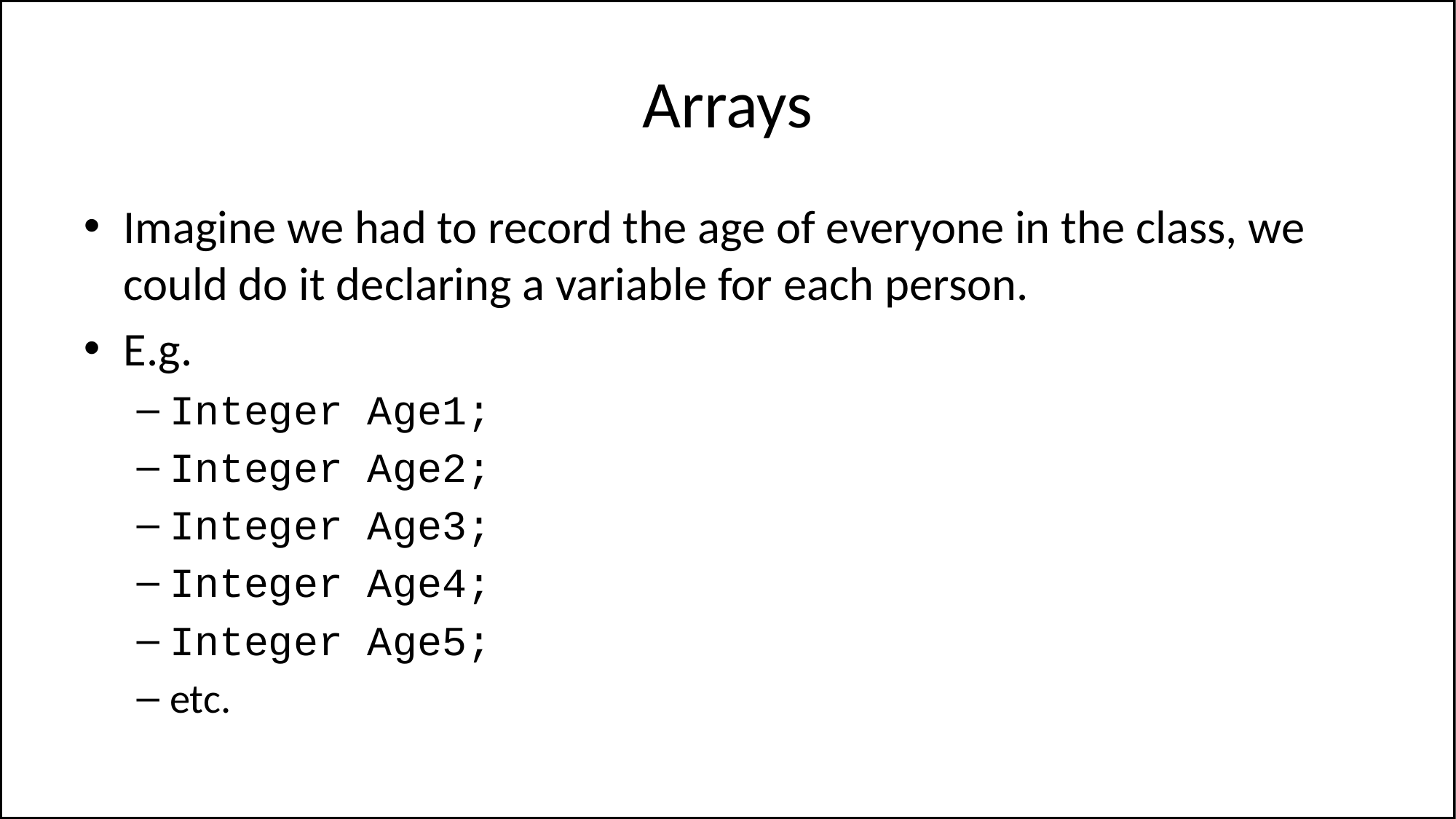

# Arrays
Imagine we had to record the age of everyone in the class, we could do it declaring a variable for each person.
E.g.
Integer Age1;
Integer Age2;
Integer Age3;
Integer Age4;
Integer Age5;
etc.